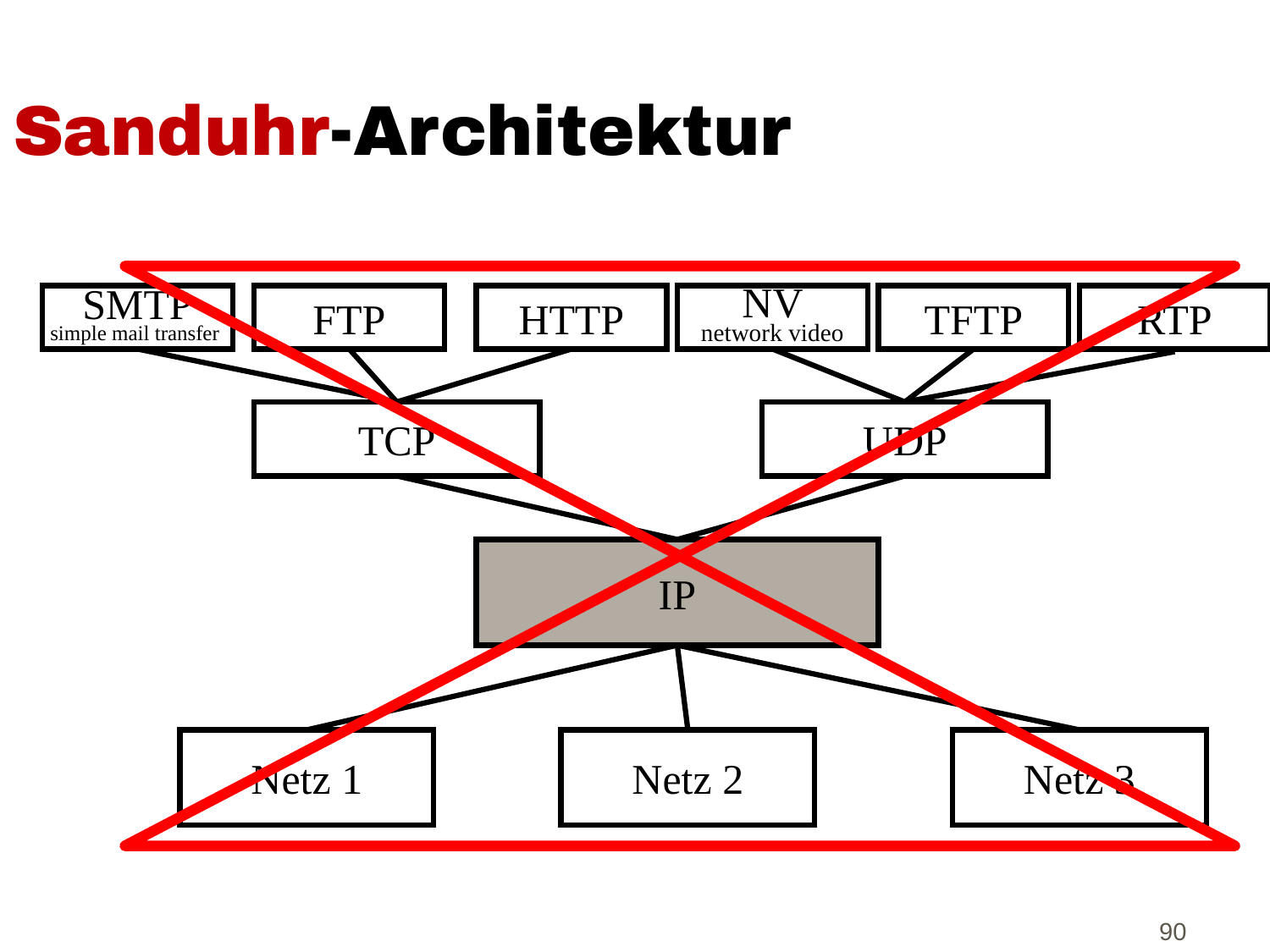

# Sanduhr-Architektur

SMTP
simple mail transfer
FTP
HTTP
NV
network video
TFTP
RTP
TCP
UDP
IP

Netz 1
Netz 2
Netz 3
90